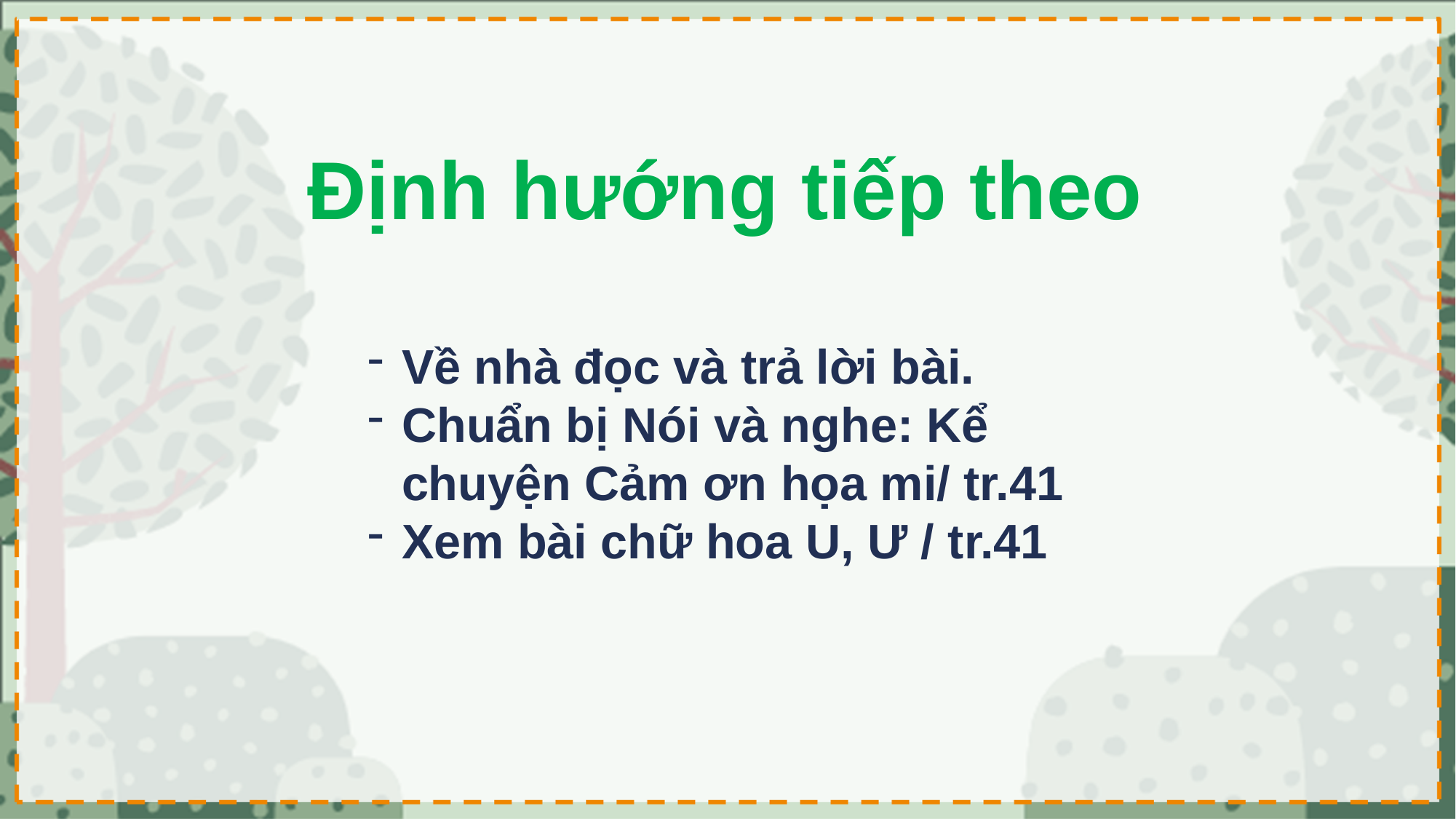

Định hướng tiếp theo
Về nhà đọc và trả lời bài.
Chuẩn bị Nói và nghe: Kể chuyện Cảm ơn họa mi/ tr.41
Xem bài chữ hoa U, Ư / tr.41